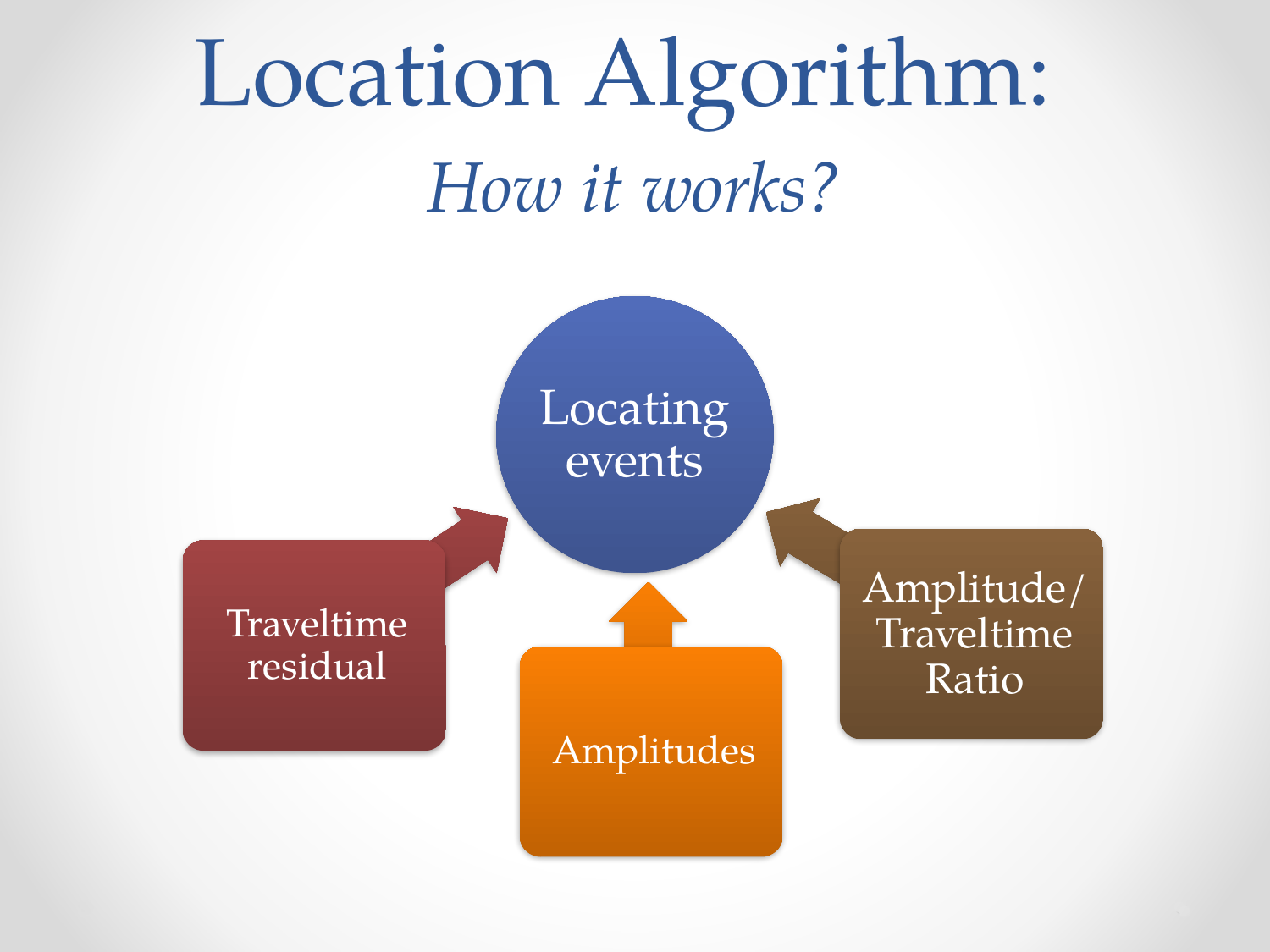

# Location Algorithm: How it works?
Locating events
Traveltime residual
Amplitudes
Amplitude/Traveltime Ratio
7